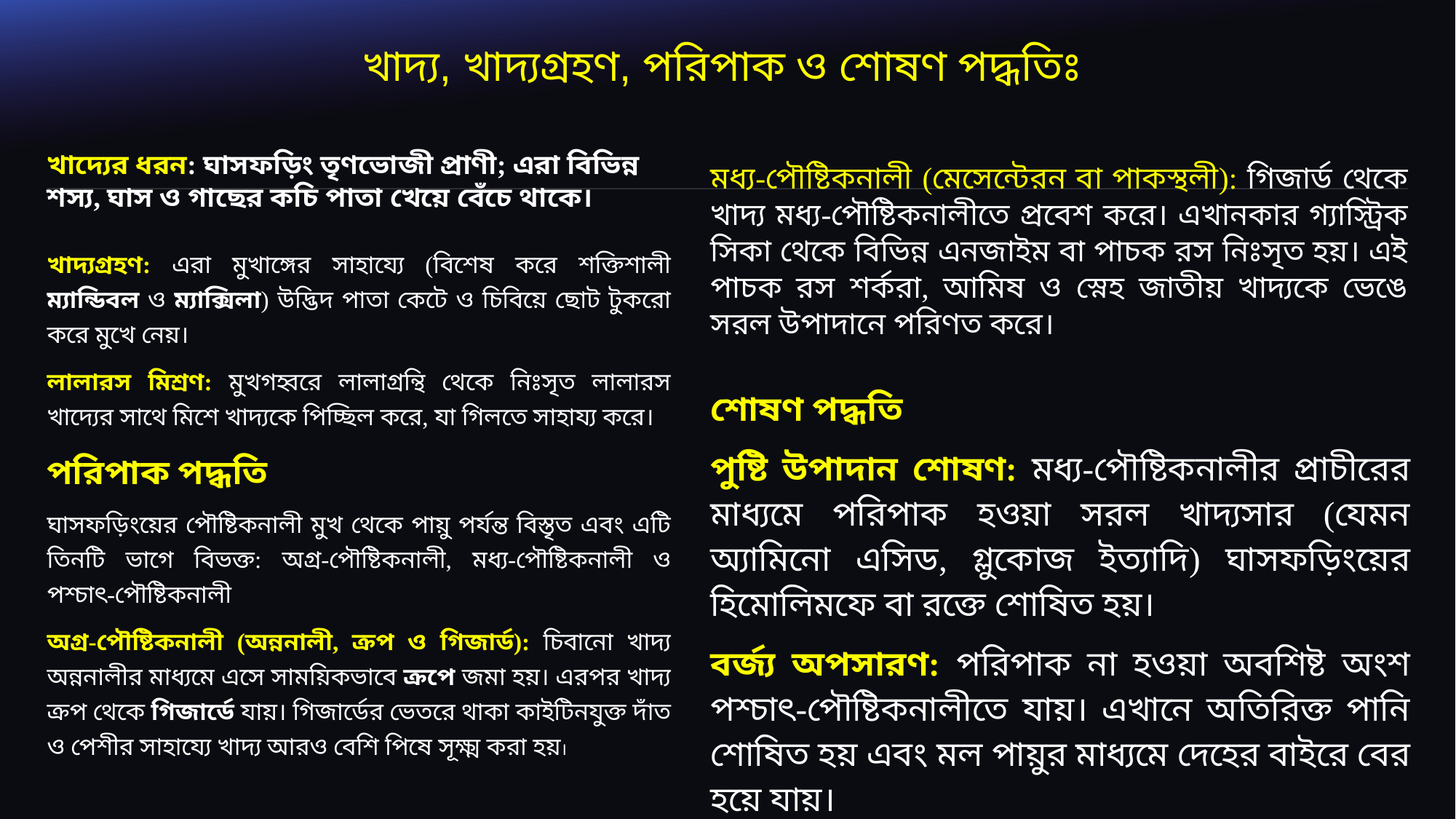

# খাদ্য, খাদ্যগ্রহণ, পরিপাক ও শোষণ পদ্ধতিঃ
খাদ্যের ধরন: ঘাসফড়িং তৃণভোজী প্রাণী; এরা বিভিন্ন শস্য, ঘাস ও গাছের কচি পাতা খেয়ে বেঁচে থাকে।
মধ্য-পৌষ্টিকনালী (মেসেন্টেরন বা পাকস্থলী): গিজার্ড থেকে খাদ্য মধ্য-পৌষ্টিকনালীতে প্রবেশ করে। এখানকার গ্যাস্ট্রিক সিকা থেকে বিভিন্ন এনজাইম বা পাচক রস নিঃসৃত হয়। এই পাচক রস শর্করা, আমিষ ও স্নেহ জাতীয় খাদ্যকে ভেঙে সরল উপাদানে পরিণত করে।
খাদ্যগ্রহণ: এরা মুখাঙ্গের সাহায্যে (বিশেষ করে শক্তিশালী ম্যান্ডিবল ও ম্যাক্সিলা) উদ্ভিদ পাতা কেটে ও চিবিয়ে ছোট টুকরো করে মুখে নেয়।
লালারস মিশ্রণ: মুখগহ্বরে লালাগ্রন্থি থেকে নিঃসৃত লালারস খাদ্যের সাথে মিশে খাদ্যকে পিচ্ছিল করে, যা গিলতে সাহায্য করে।
পরিপাক পদ্ধতি
ঘাসফড়িংয়ের পৌষ্টিকনালী মুখ থেকে পায়ু পর্যন্ত বিস্তৃত এবং এটি তিনটি ভাগে বিভক্ত: অগ্র-পৌষ্টিকনালী, মধ্য-পৌষ্টিকনালী ও পশ্চাৎ-পৌষ্টিকনালী
অগ্র-পৌষ্টিকনালী (অন্ননালী, ক্রপ ও গিজার্ড): চিবানো খাদ্য অন্ননালীর মাধ্যমে এসে সাময়িকভাবে ক্রপে জমা হয়। এরপর খাদ্য ক্রপ থেকে গিজার্ডে যায়। গিজার্ডের ভেতরে থাকা কাইটিনযুক্ত দাঁত ও পেশীর সাহায্যে খাদ্য আরও বেশি পিষে সূক্ষ্ম করা হয়।

শোষণ পদ্ধতি
পুষ্টি উপাদান শোষণ: মধ্য-পৌষ্টিকনালীর প্রাচীরের মাধ্যমে পরিপাক হওয়া সরল খাদ্যসার (যেমন অ্যামিনো এসিড, গ্লুকোজ ইত্যাদি) ঘাসফড়িংয়ের হিমোলিমফে বা রক্তে শোষিত হয়।
বর্জ্য অপসারণ: পরিপাক না হওয়া অবশিষ্ট অংশ পশ্চাৎ-পৌষ্টিকনালীতে যায়। এখানে অতিরিক্ত পানি শোষিত হয় এবং মল পায়ুর মাধ্যমে দেহের বাইরে বের হয়ে যায়।